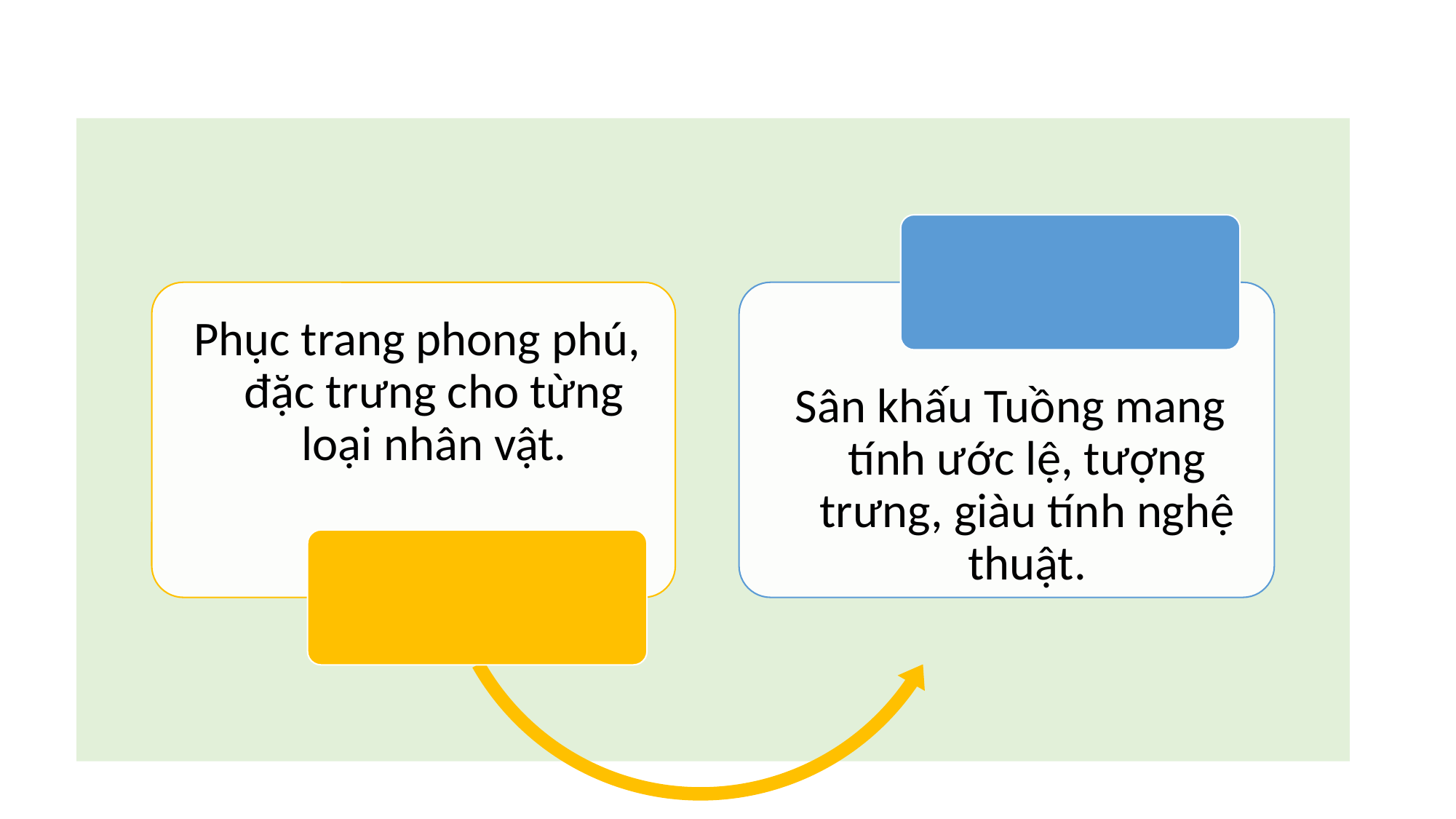

Phục trang phong phú, đặc trưng cho từng loại nhân vật.

Sân khấu Tuồng mang tính ước lệ, tượng trưng, giàu tính nghệ thuật.